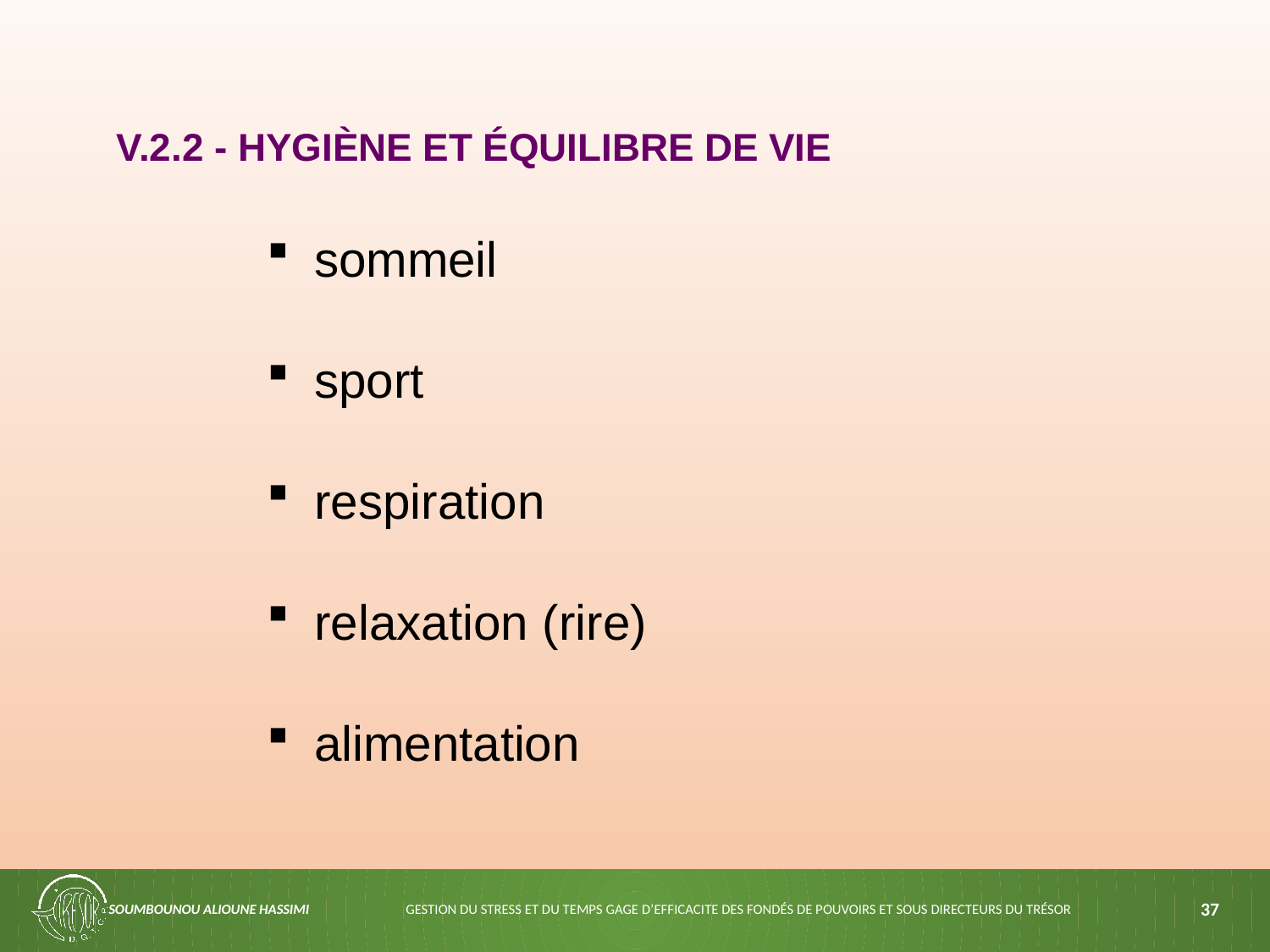

# V.2.2 - HYGIÈNE ET ÉQUILIBRE DE VIE
sommeil

sport

respiration

relaxation (rire)

alimentation
SOUMBOUNOU ALIOUNE HASSIMI
GESTION DU STRESS ET DU TEMPS GAGE D’EFFICACITE DES FONDÉS DE POUVOIRS ET SOUS DIRECTEURS DU TRÉSOR
37